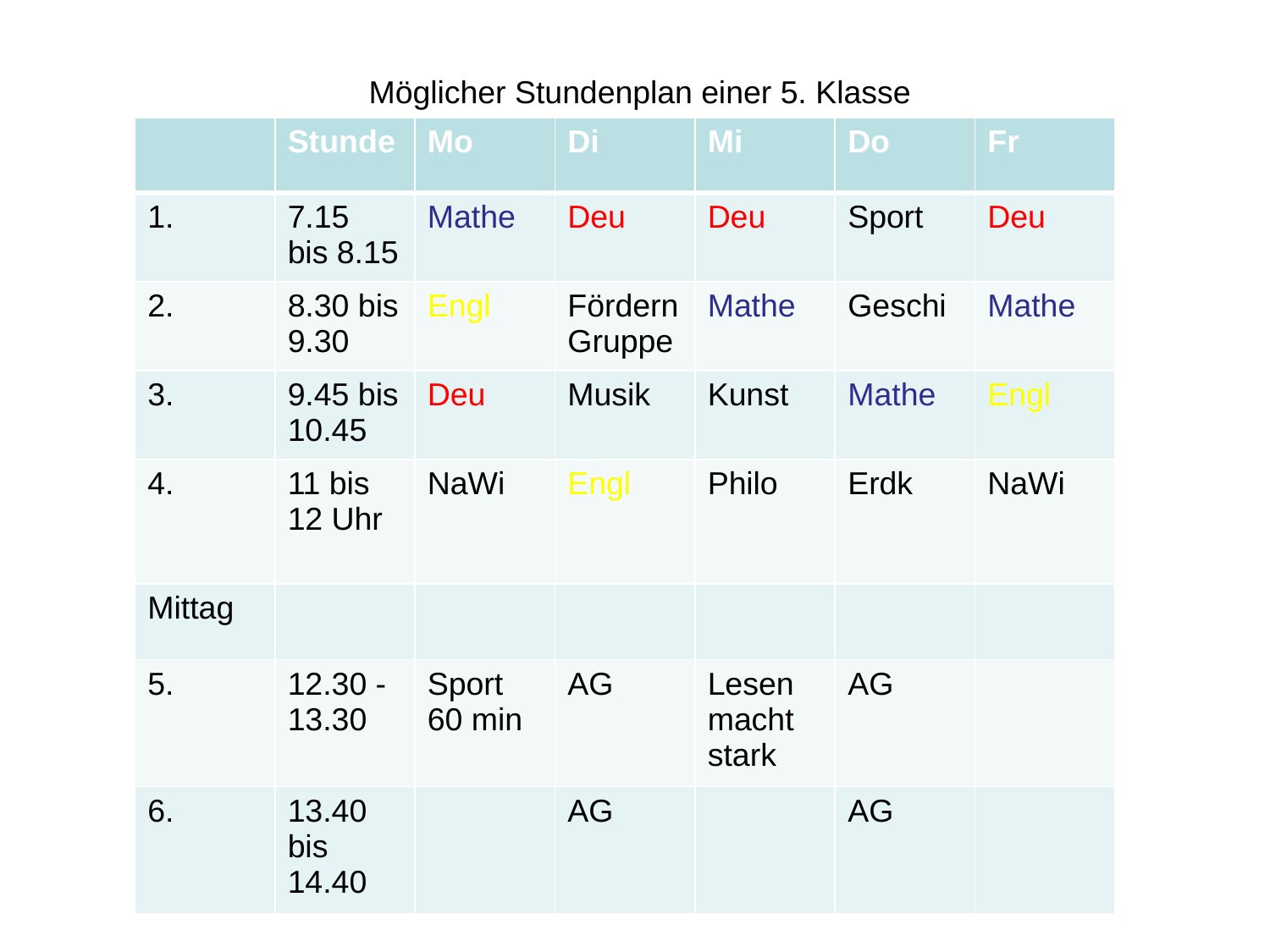

Möglicher Stundenplan einer 5. Klasse
|  | Stunde | Mo | Di | Mi | Do | Fr |
| --- | --- | --- | --- | --- | --- | --- |
| 1. | 7.15 bis 8.15 | Mathe | Deu | Deu | Sport | Deu |
| 2. | 8.30 bis 9.30 | Engl | Fördern Gruppe | Mathe | Geschi | Mathe |
| 3. | 9.45 bis 10.45 | Deu | Musik | Kunst | Mathe | Engl |
| 4. | 11 bis 12 Uhr | NaWi | Engl | Philo | Erdk | NaWi |
| Mittag |  |  |  |  |  |  |
| 5. | 12.30 -13.30 | Sport 60 min | AG | Lesen macht stark | AG |  |
| 6. | 13.40 bis 14.40 |  | AG |  | AG |  |